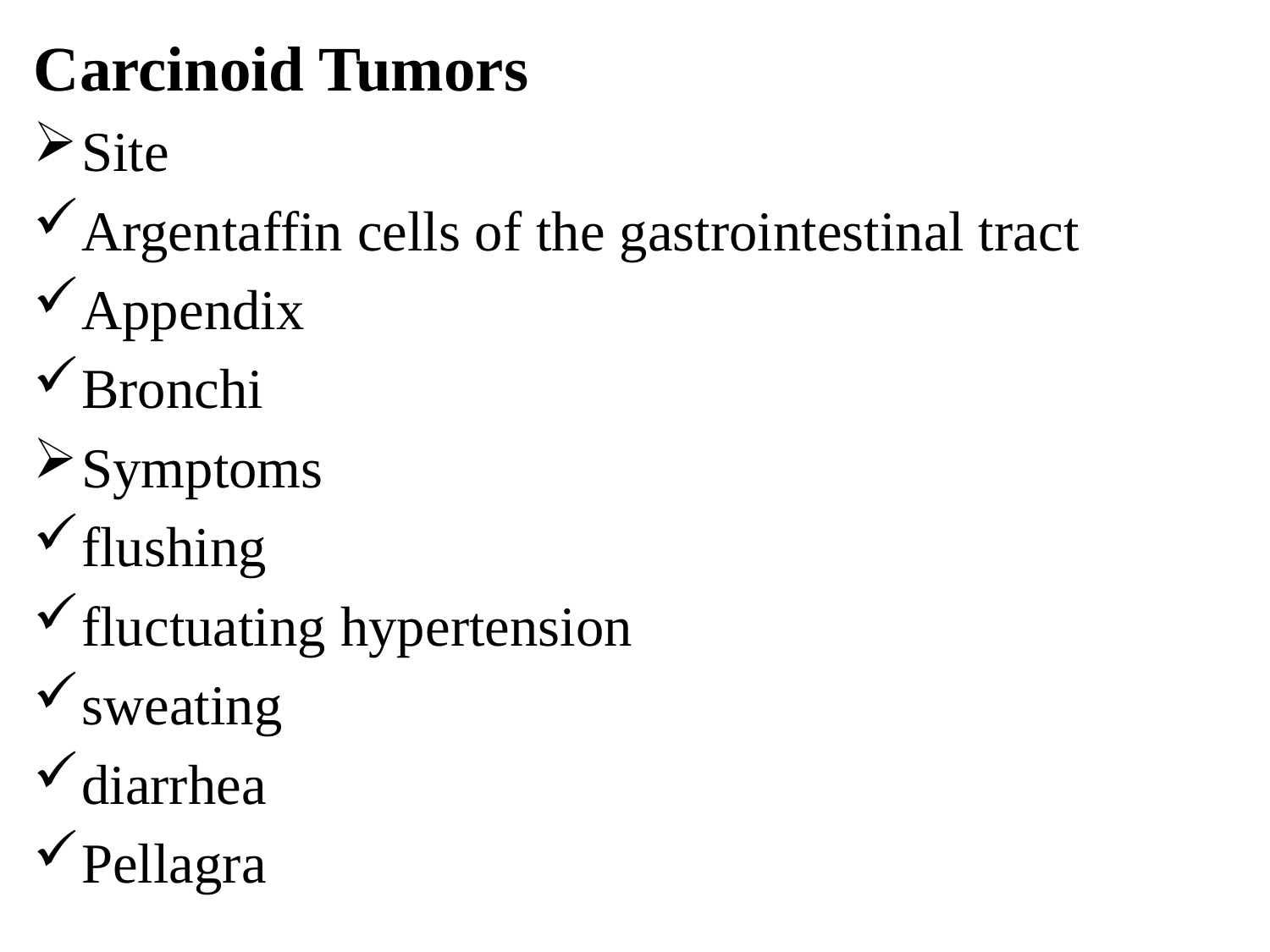

Carcinoid Tumors
Site
Argentaffin cells of the gastrointestinal tract
Appendix
Bronchi
Symptoms
flushing
fluctuating hypertension
sweating
diarrhea
Pellagra